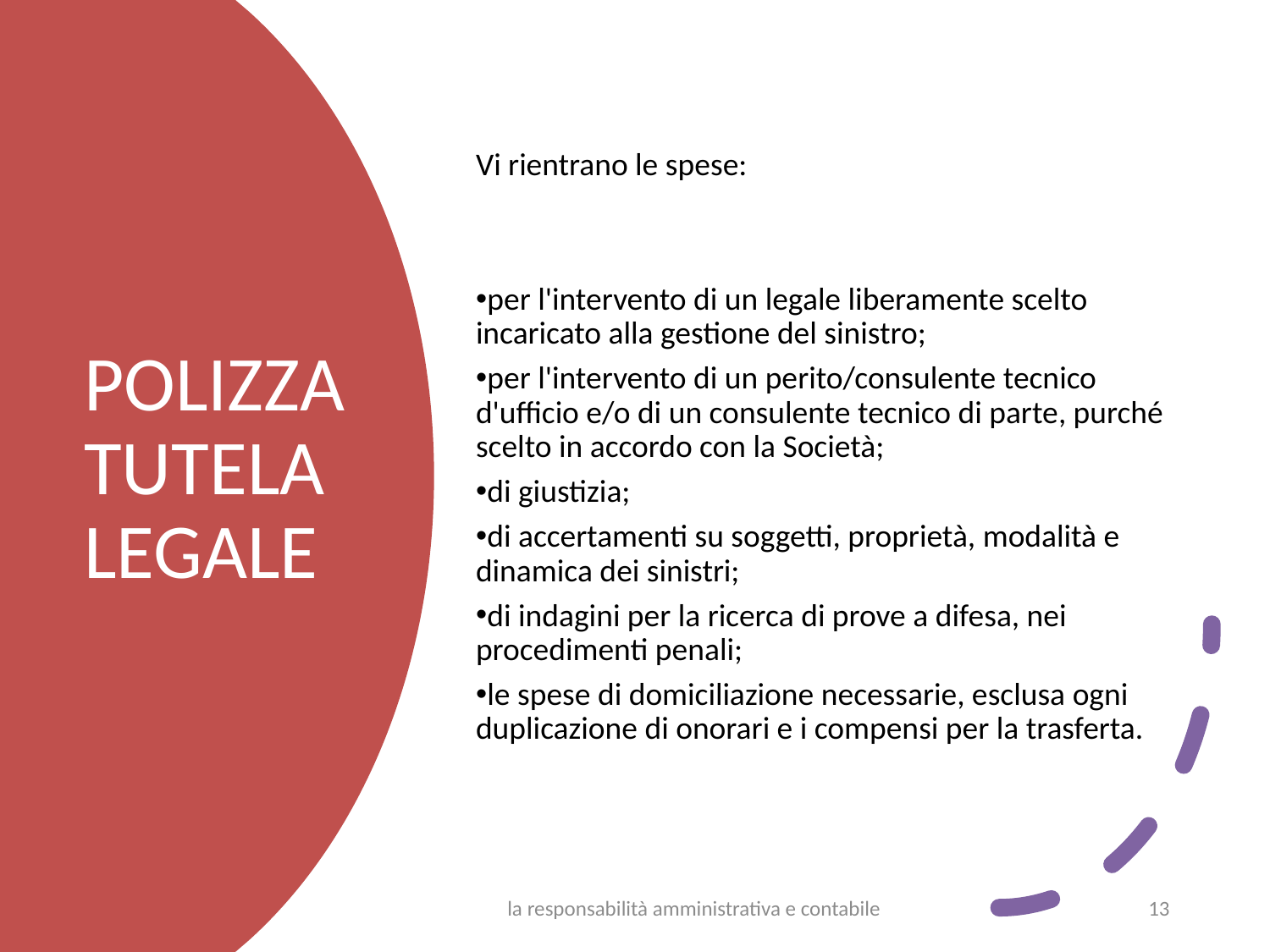

Vi rientrano le spese:

per l'intervento di un legale liberamente scelto incaricato alla gestione del sinistro;
per l'intervento di un perito/consulente tecnico d'ufficio e/o di un consulente tecnico di parte, purché scelto in accordo con la Società;
di giustizia;
di accertamenti su soggetti, proprietà, modalità e dinamica dei sinistri;
di indagini per la ricerca di prove a difesa, nei procedimenti penali;
le spese di domiciliazione necessarie, esclusa ogni duplicazione di onorari e i compensi per la trasferta.

POLIZZA TUTELA LEGALE

la responsabilità amministrativa e contabile
13